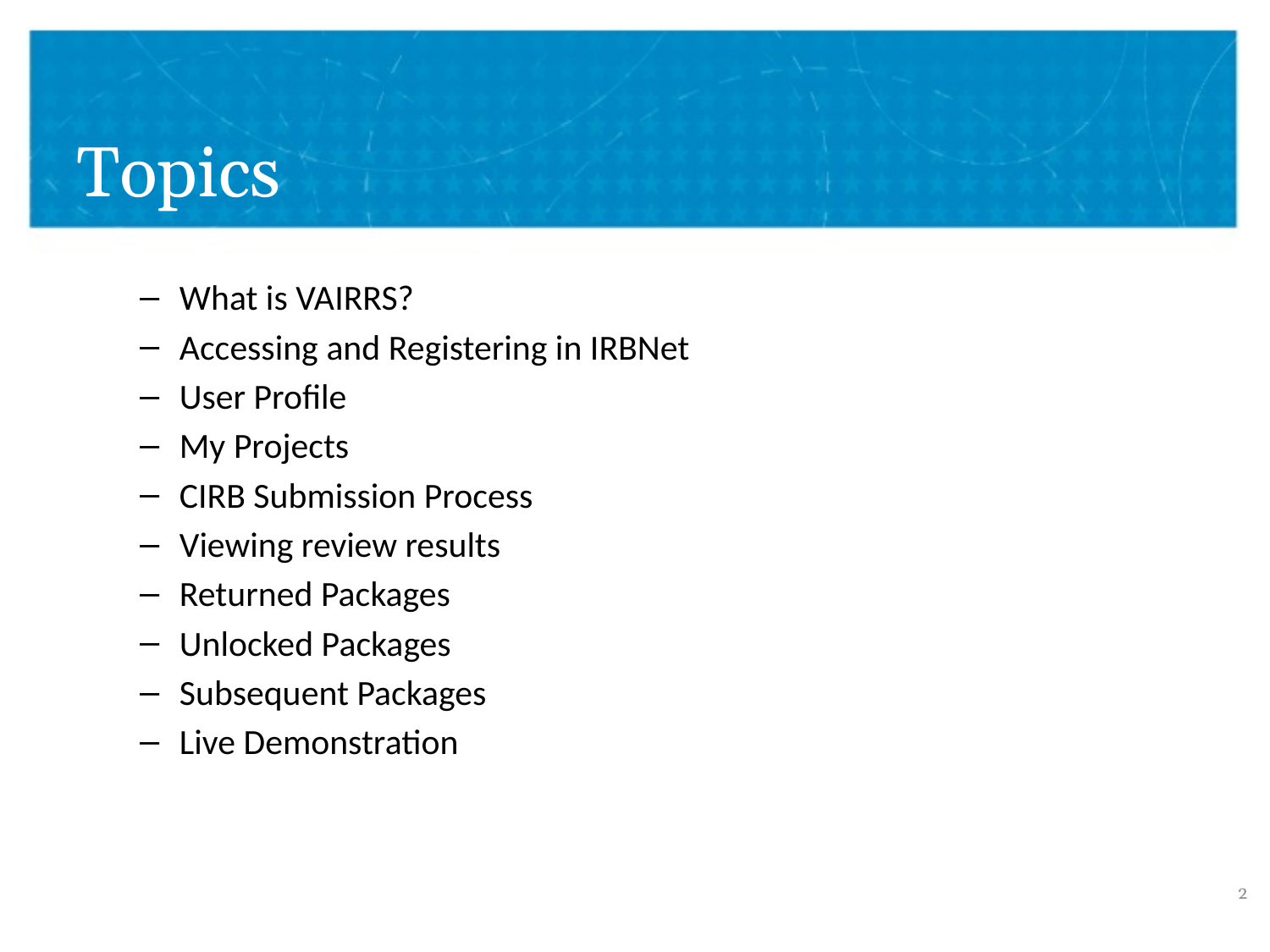

# Topics
What is VAIRRS?
Accessing and Registering in IRBNet
User Profile
My Projects
CIRB Submission Process
Viewing review results
Returned Packages
Unlocked Packages
Subsequent Packages
Live Demonstration

2